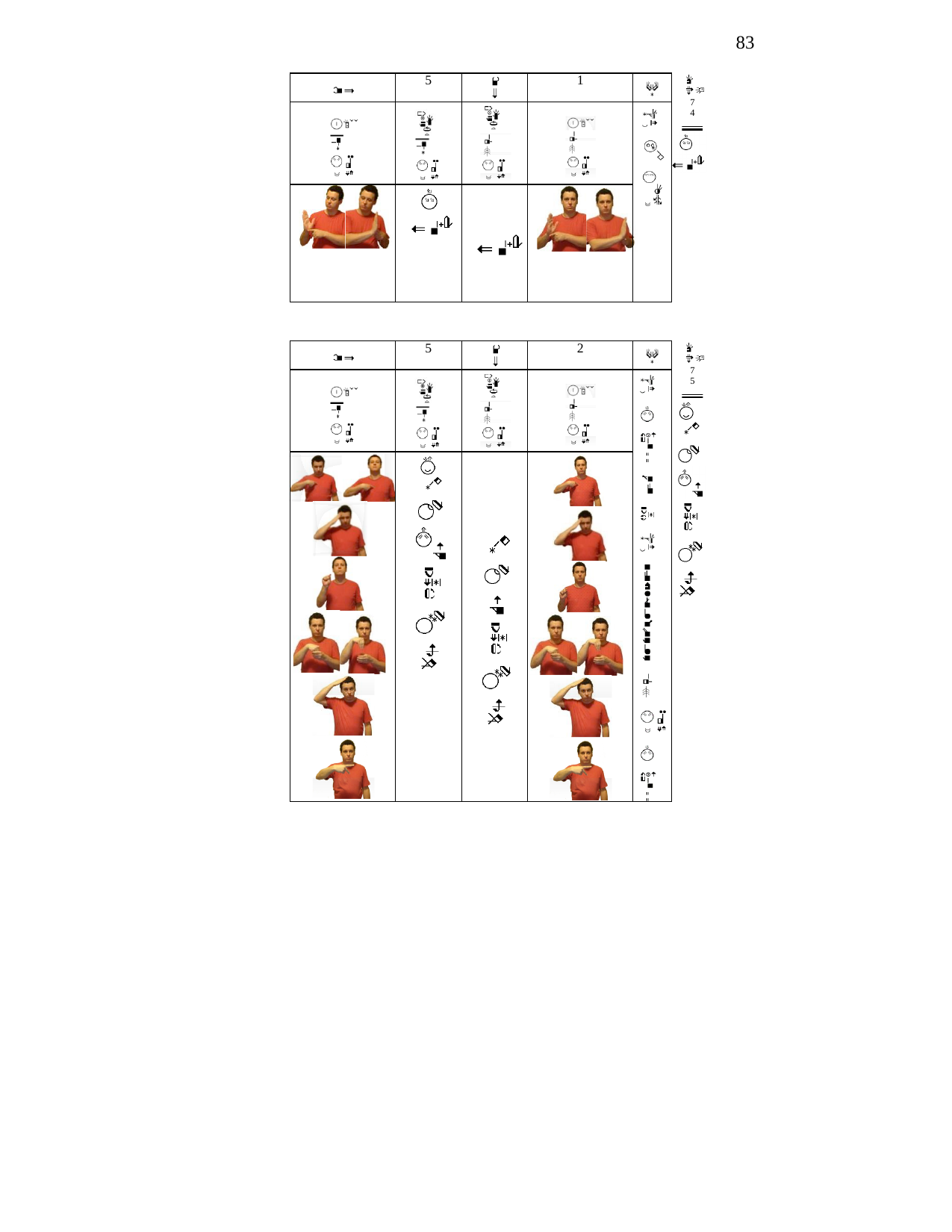

83
|  | 5 |  | 1 |  |
| --- | --- | --- | --- | --- |
|  |  |  |  |  |
|  |  |  |  |  |

7
4

|  | 5 |  | 2 |  |
| --- | --- | --- | --- | --- |
|  |  |  |  |  |
|  |  |  |  |  |

7
5